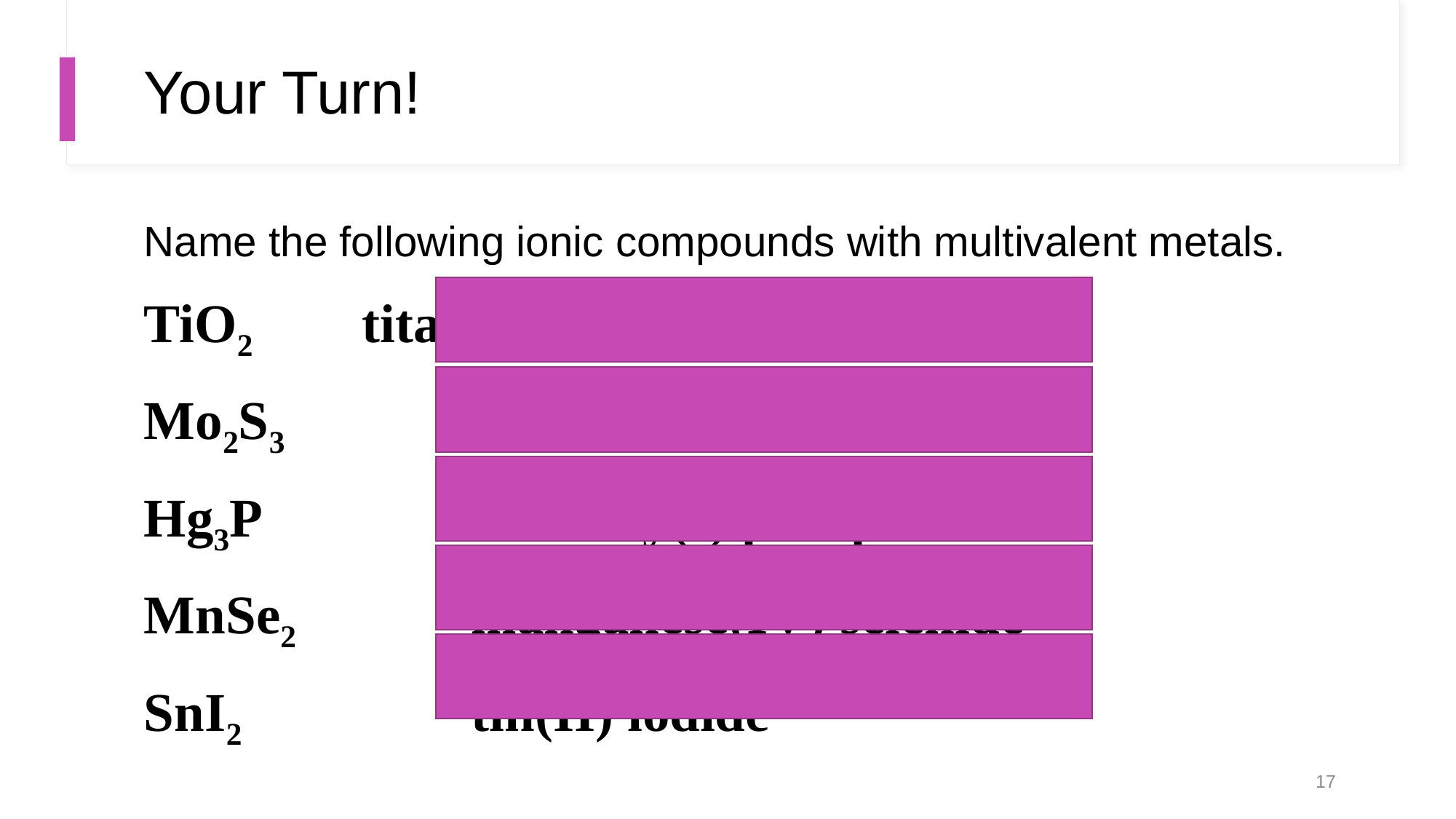

# Your Turn!
Name the following ionic compounds with multivalent metals.
TiO2		titanium(IV) oxide
Mo2S3		molybdenum(III) sulfide
Hg3P 		mercury(I) phosphide
MnSe2		manganese(IV) selenide
SnI2			tin(II) iodide

17